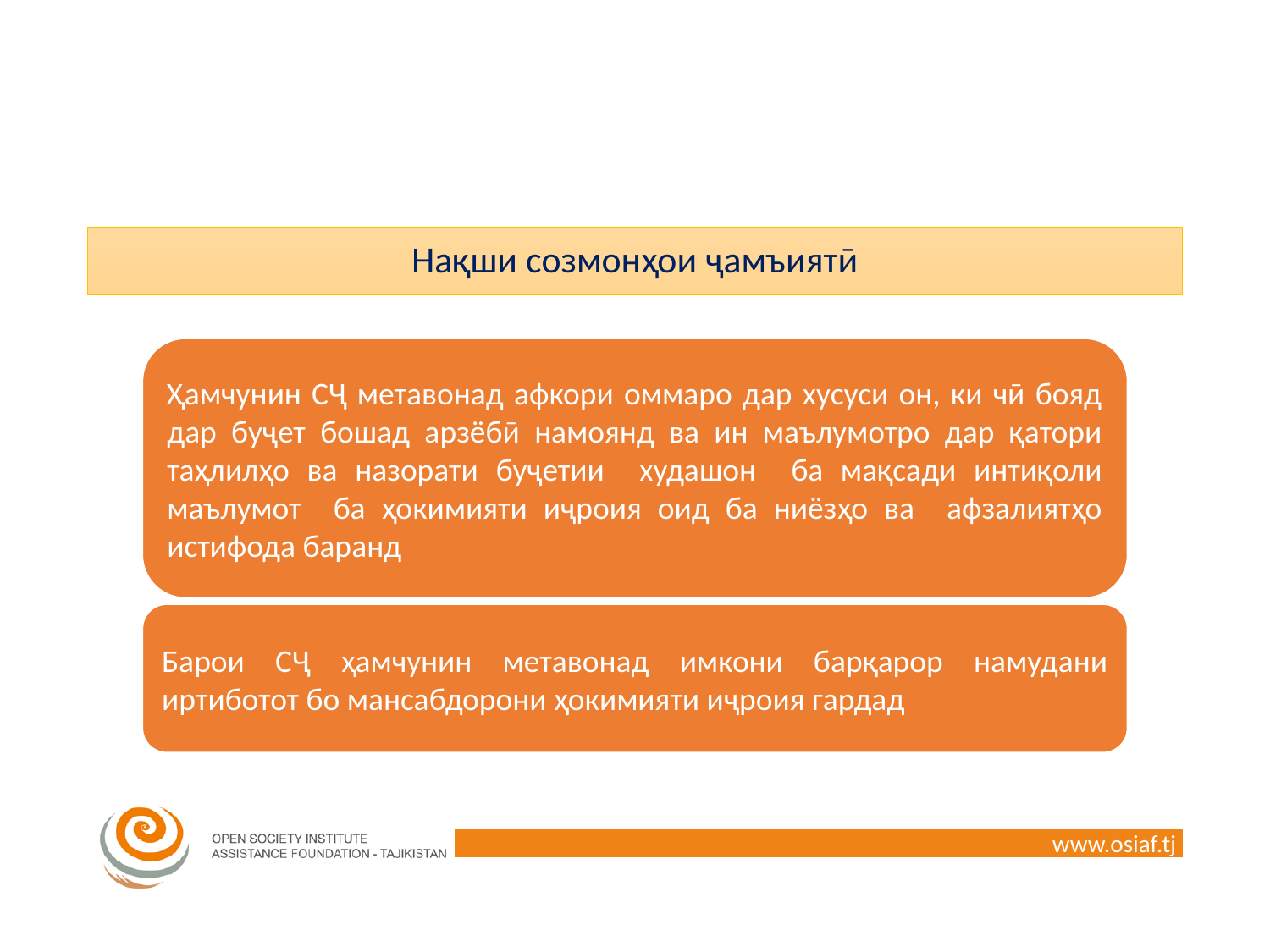

# Нақши созмонҳои ҷамъиятӣ

Ҳамчунин СҶ метавонад афкори оммаро дар хусуси он, ки чӣ бояд дар буҷет бошад арзёбӣ намоянд ва ин маълумотро дар қатори таҳлилҳо ва назорати буҷетии  худашон  ба мақсади интиқоли маълумот  ба ҳокимияти иҷроия оид ба ниёзҳо ва  афзалиятҳо истифода баранд
Барои СҶ ҳамчунин метавонад имкони барқарор намудани иртиботот бо мансабдорони ҳокимияти иҷроия гардад